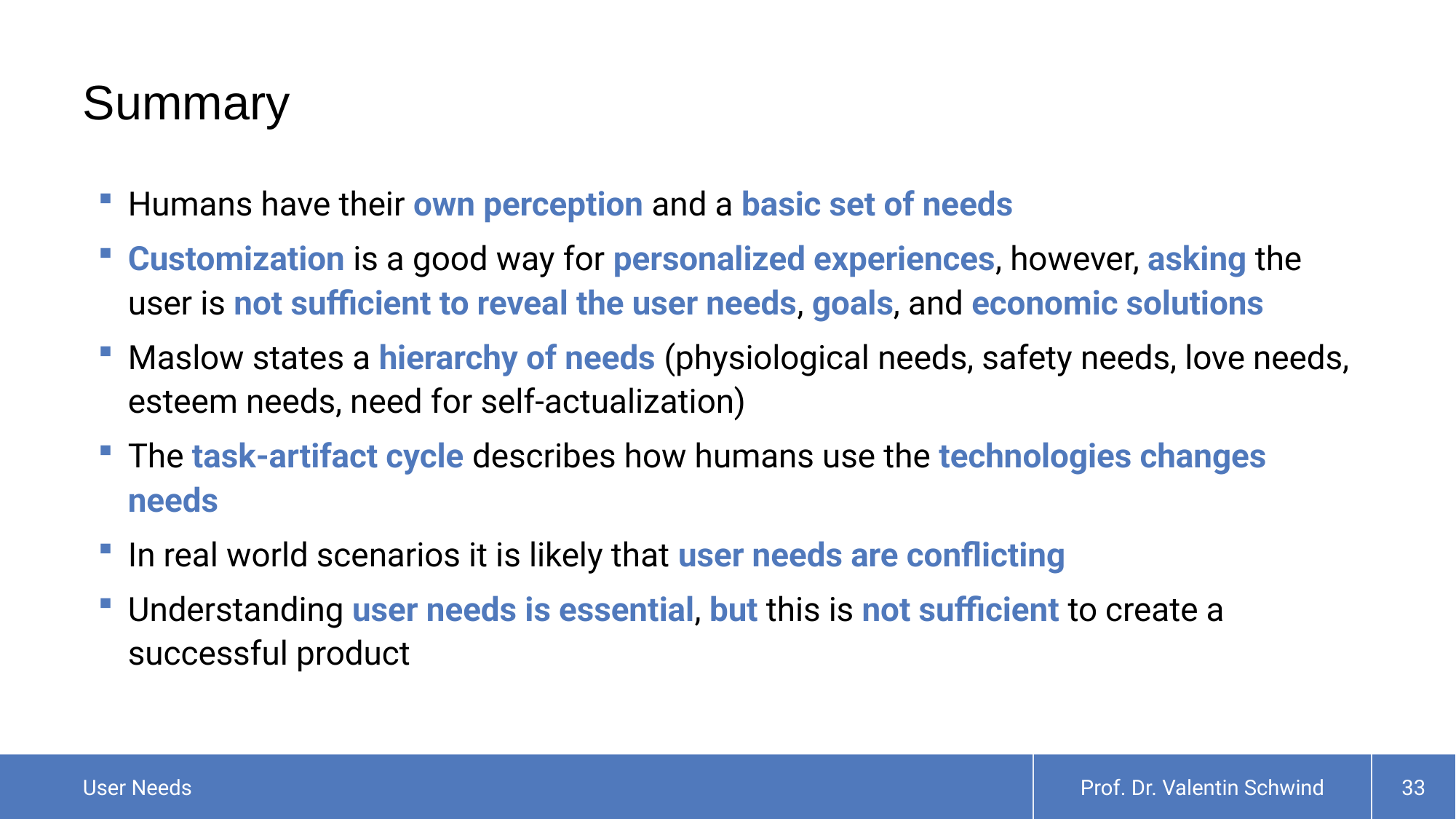

# Summary
Humans have their own perception and a basic set of needs
Customization is a good way for personalized experiences, however, asking the user is not sufficient to reveal the user needs, goals, and economic solutions
Maslow states a hierarchy of needs (physiological needs, safety needs, love needs, esteem needs, need for self-actualization)
The task-artifact cycle describes how humans use the technologies changes needs
In real world scenarios it is likely that user needs are conflicting
Understanding user needs is essential, but this is not sufficient to create a successful product
User Needs
Prof. Dr. Valentin Schwind
33